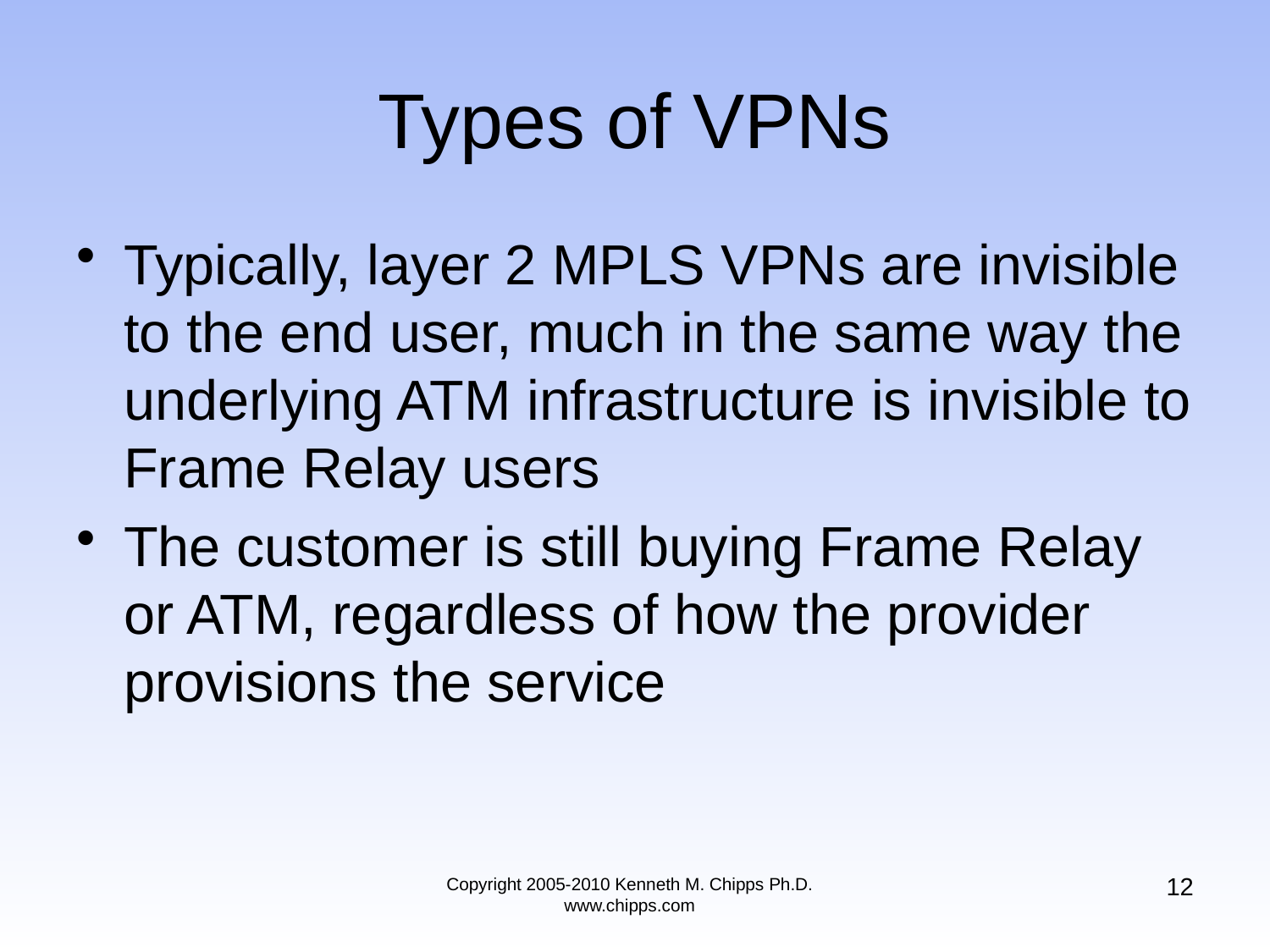

# Types of VPNs
Typically, layer 2 MPLS VPNs are invisible to the end user, much in the same way the underlying ATM infrastructure is invisible to Frame Relay users
The customer is still buying Frame Relay or ATM, regardless of how the provider provisions the service
12
Copyright 2005-2010 Kenneth M. Chipps Ph.D. www.chipps.com